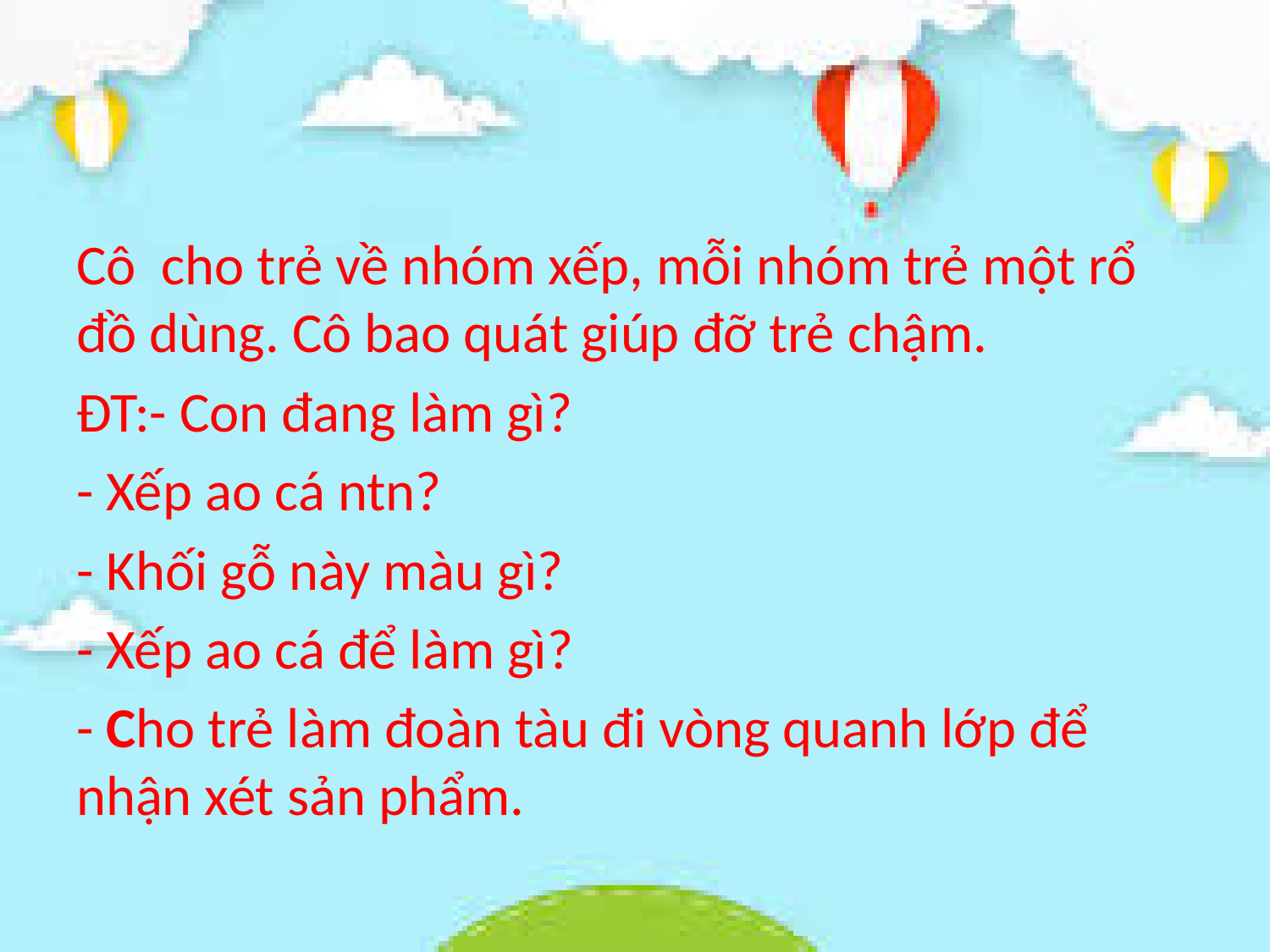

Cô  cho trẻ về nhóm xếp, mỗi nhóm trẻ một rổ đồ dùng. Cô bao quát giúp đỡ trẻ chậm.
ĐT:- Con đang làm gì?
- Xếp ao cá ntn?
- Khối gỗ này màu gì?
- Xếp ao cá để làm gì?
- Cho trẻ làm đoàn tàu đi vòng quanh lớp để nhận xét sản phẩm.